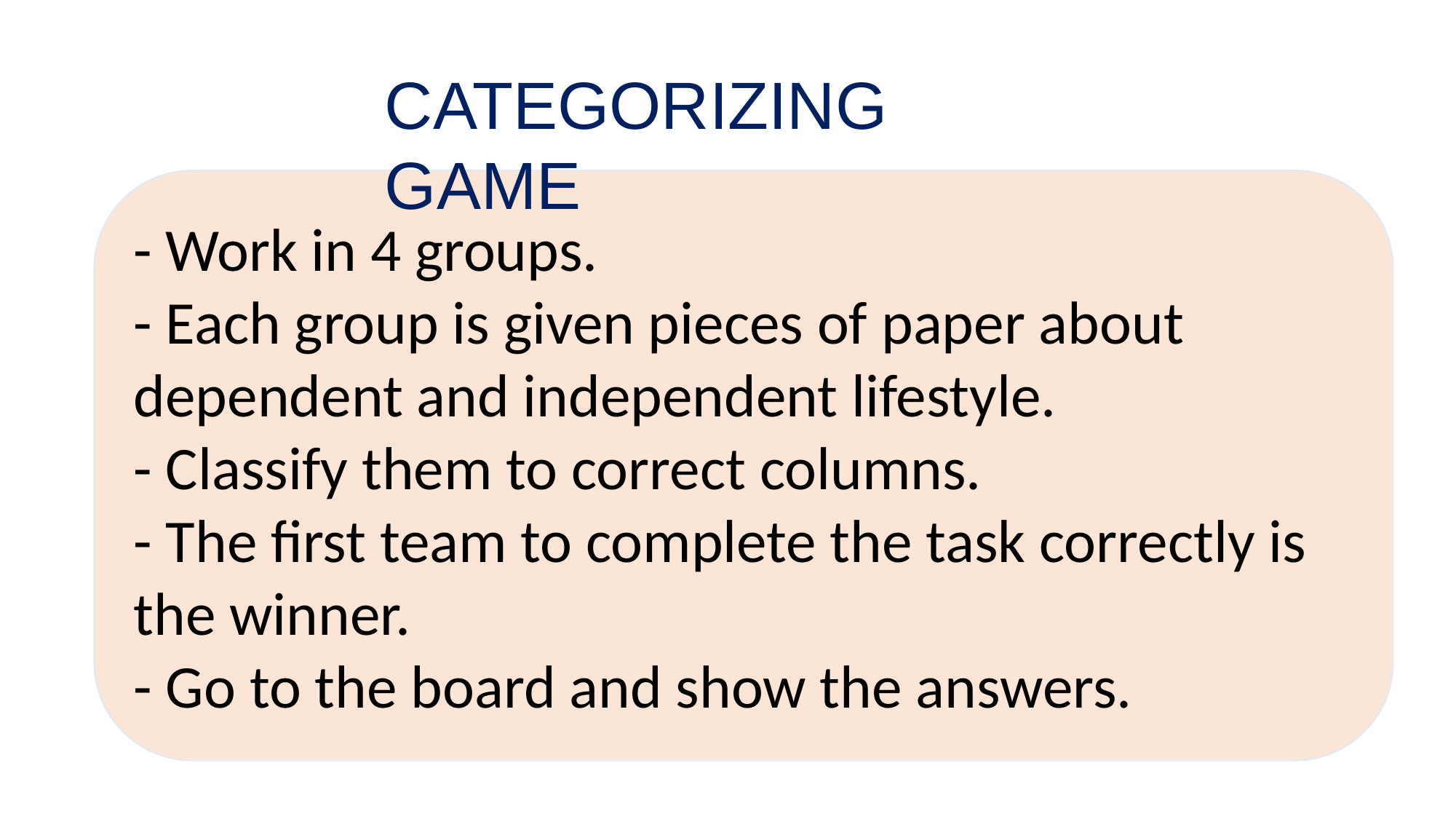

CATEGORIZING GAME
- Work in 4 groups.
- Each group is given pieces of paper about dependent and independent lifestyle.
- Classify them to correct columns.
- The first team to complete the task correctly is the winner.
- Go to the board and show the answers.